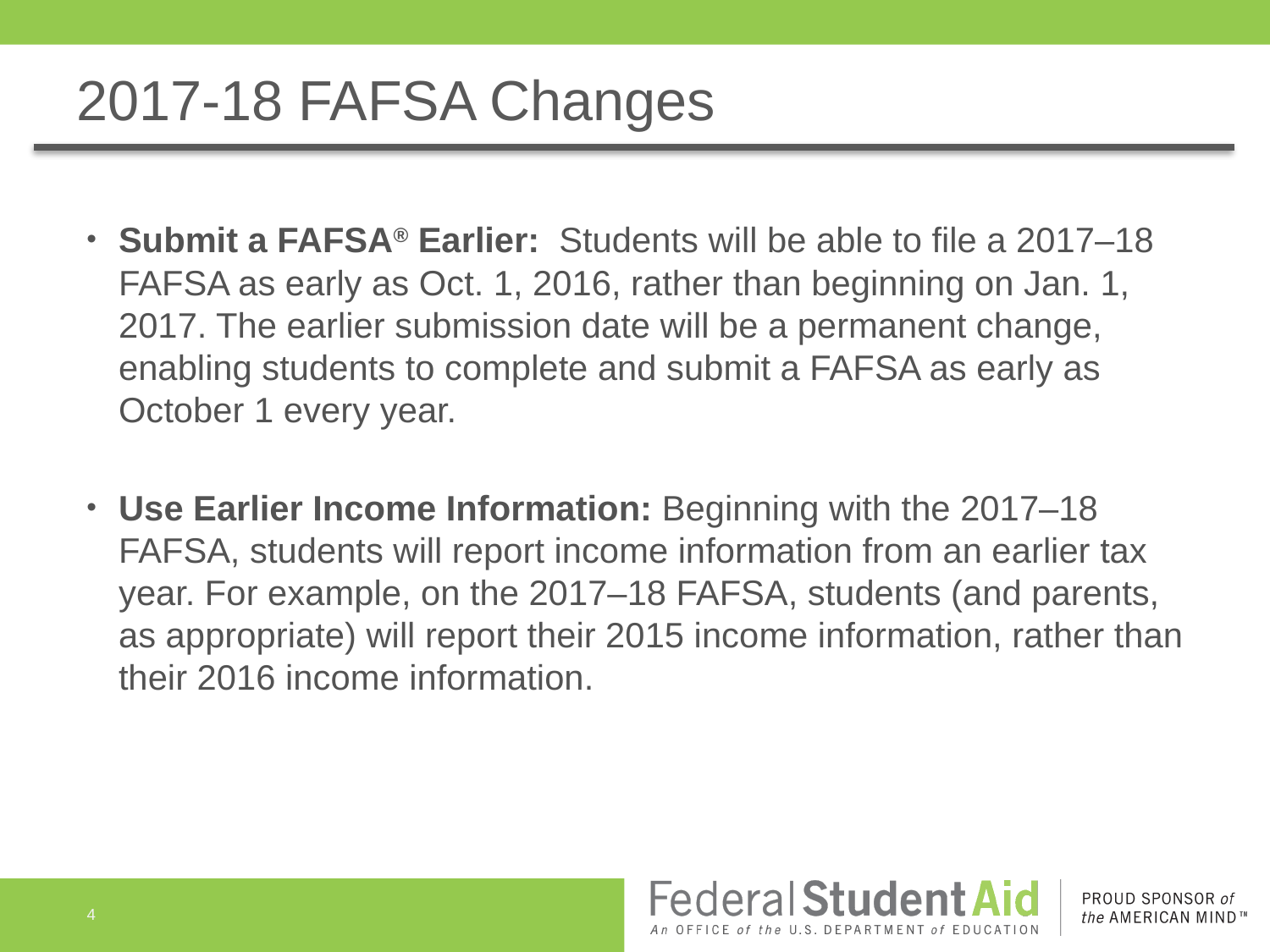

# 2017-18 FAFSA Changes
Submit a FAFSA® Earlier:  Students will be able to file a 2017–18 FAFSA as early as Oct. 1, 2016, rather than beginning on Jan. 1, 2017. The earlier submission date will be a permanent change, enabling students to complete and submit a FAFSA as early as October 1 every year.

Use Earlier Income Information: Beginning with the 2017–18 FAFSA, students will report income information from an earlier tax year. For example, on the 2017–18 FAFSA, students (and parents, as appropriate) will report their 2015 income information, rather than their 2016 income information.

4